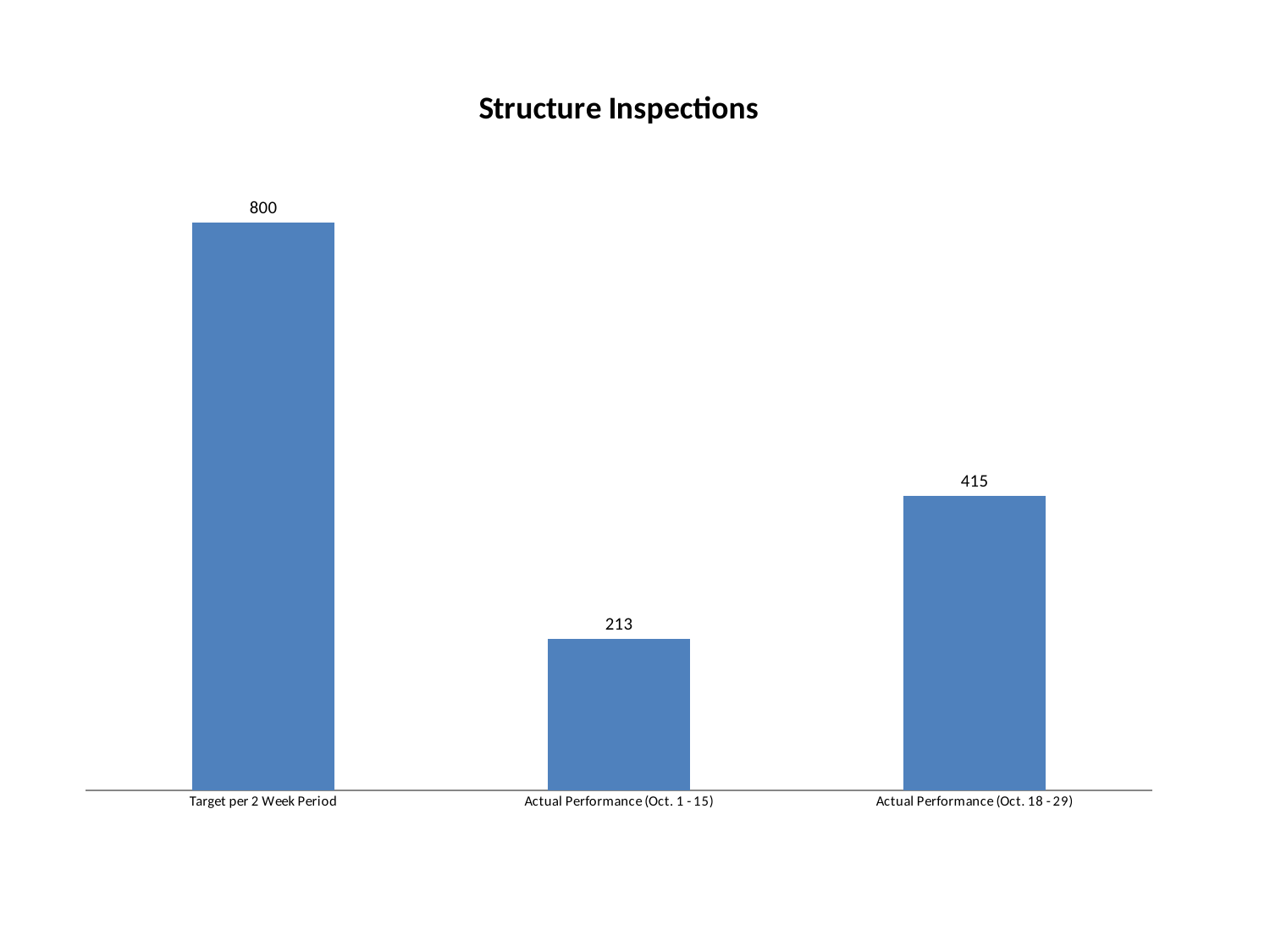

#

### Chart:

| Category | Structure Inspections |
|---|---|
| Target per 2 Week Period | 800.0 |
| Actual Performance (Oct. 1 - 15) | 213.0 |
| Actual Performance (Oct. 18 - 29) | 415.0 |